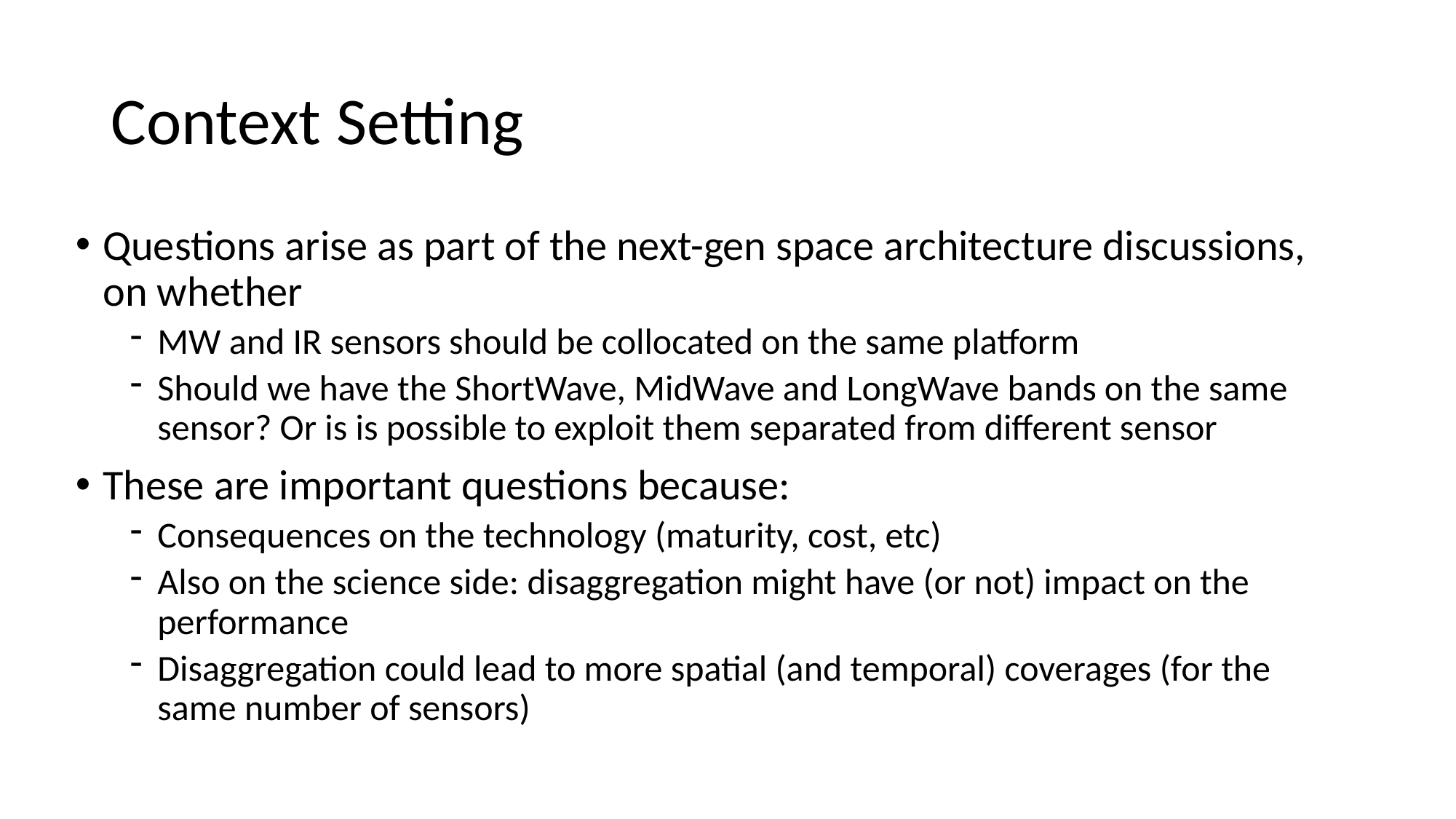

# Context Setting
Questions arise as part of the next-gen space architecture discussions, on whether
MW and IR sensors should be collocated on the same platform
Should we have the ShortWave, MidWave and LongWave bands on the same sensor? Or is is possible to exploit them separated from different sensor
These are important questions because:
Consequences on the technology (maturity, cost, etc)
Also on the science side: disaggregation might have (or not) impact on the performance
Disaggregation could lead to more spatial (and temporal) coverages (for the same number of sensors)